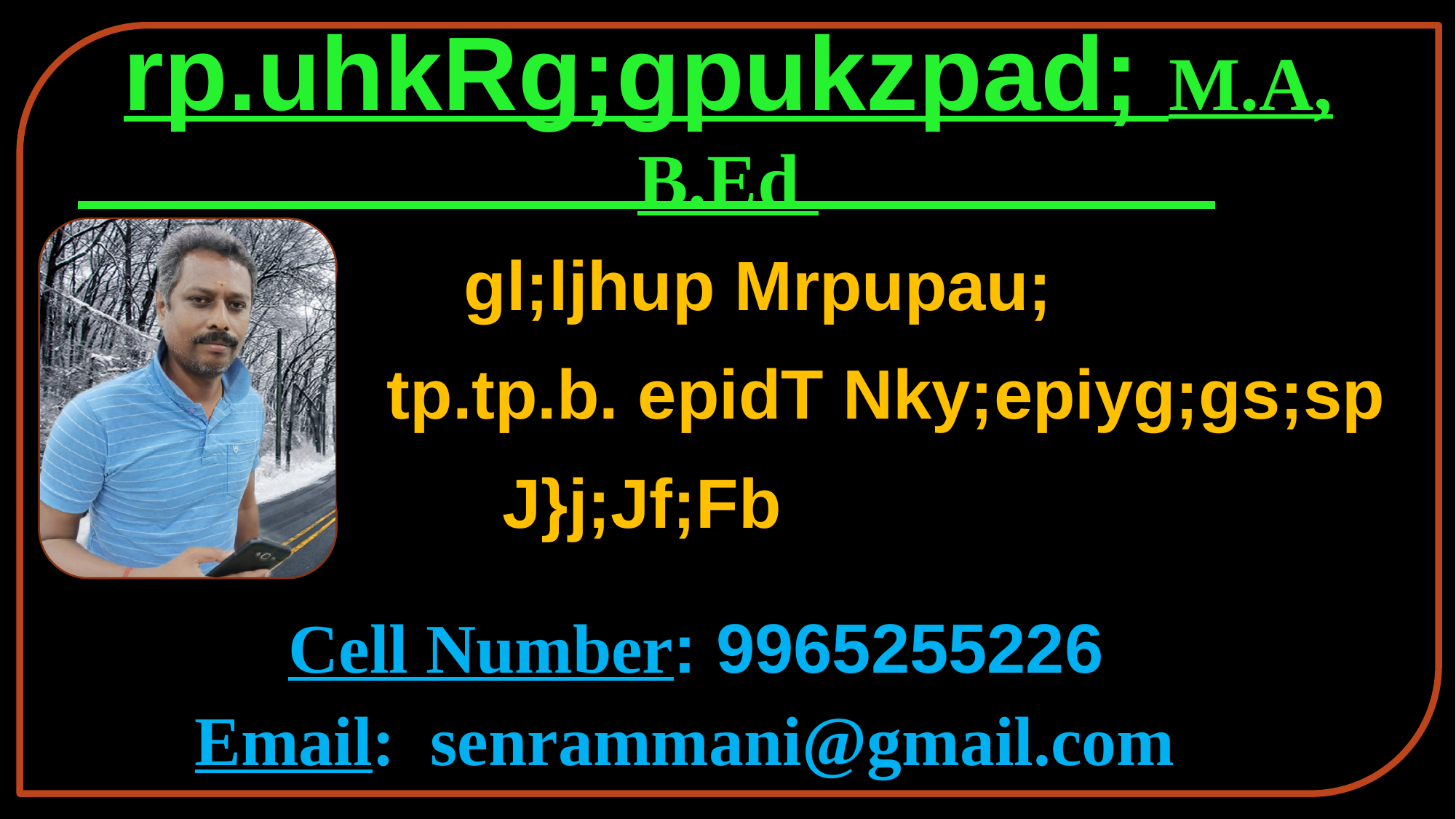

rp.uhkRg;gpukzpad; M.A, B.Ed

     gl;ljhup Mrpupau;
 tp.tp.b. epidT Nky;epiyg;gs;sp
       J}j;Jf;Fb
            Cell Number: 9965255226
      Email:  senrammani@gmail.com